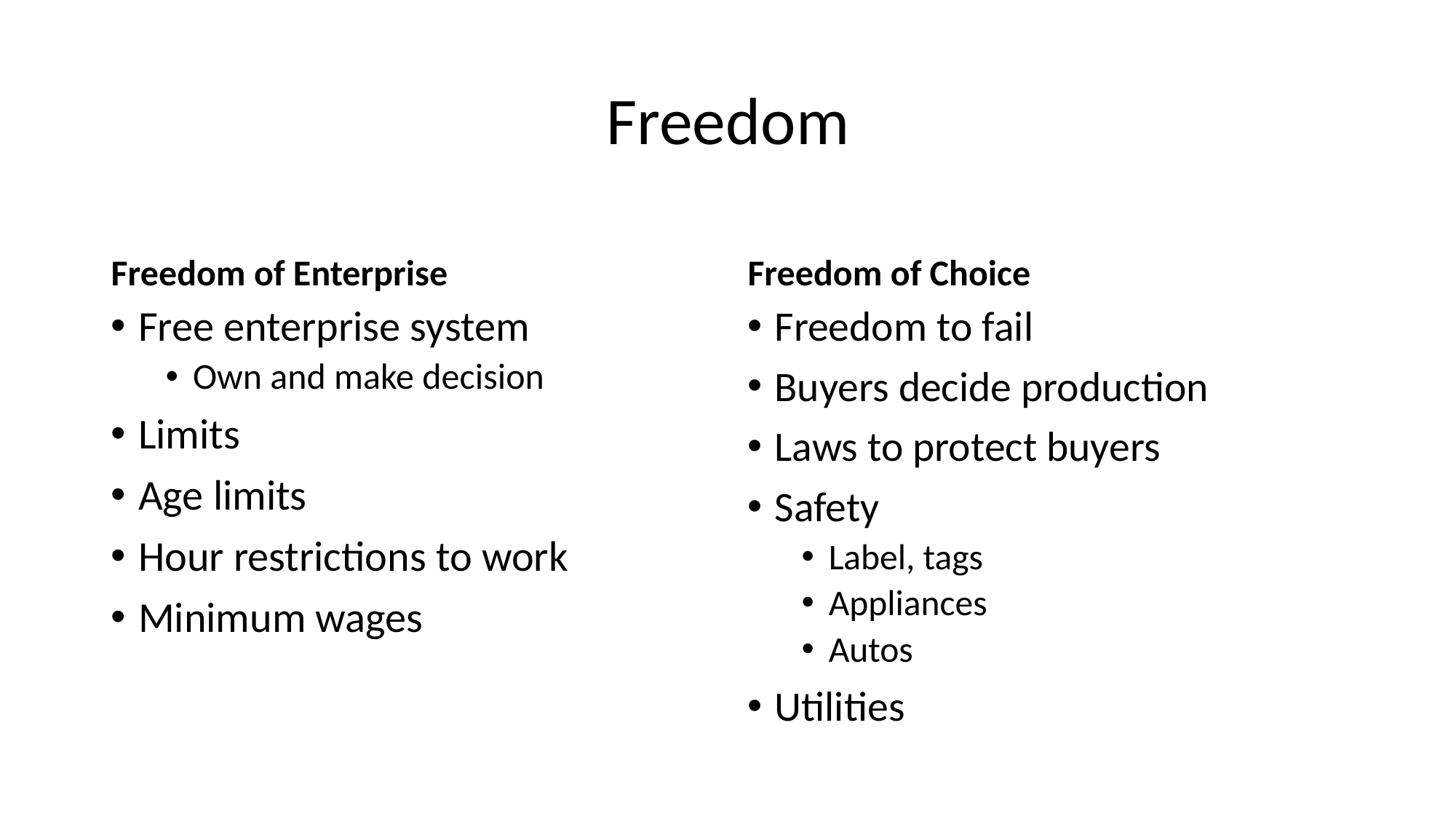

# Freedom
Freedom of Enterprise
Freedom of Choice
Free enterprise system
Own and make decision
Limits
Age limits
Hour restrictions to work
Minimum wages
Freedom to fail
Buyers decide production
Laws to protect buyers
Safety
Label, tags
Appliances
Autos
Utilities